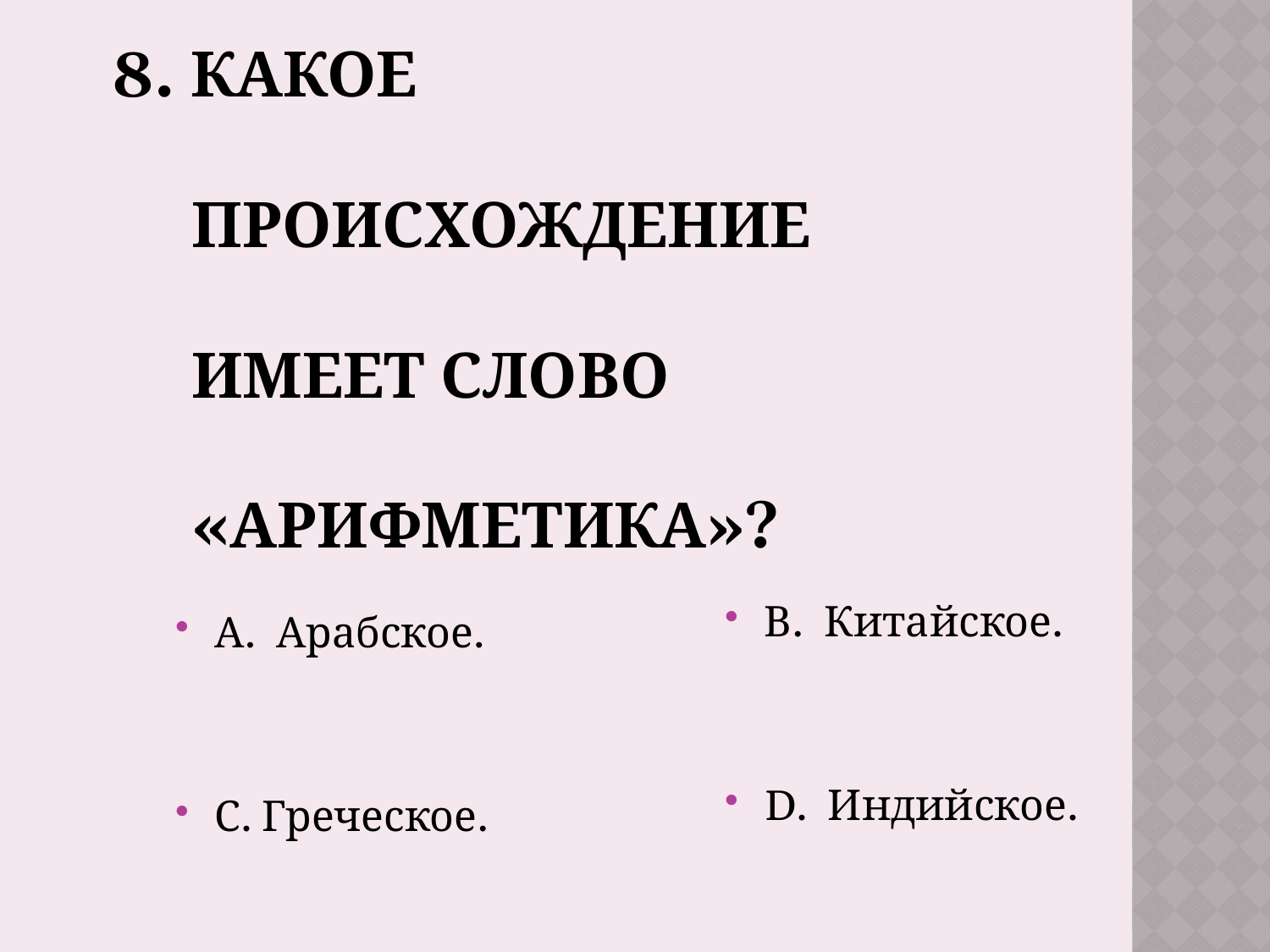

# 8. Какое происхождение имеет слово «АРИФМЕТИКА»?

В.  Китайское.

D.  Индийское.

А.  Арабское.

С. Греческое.